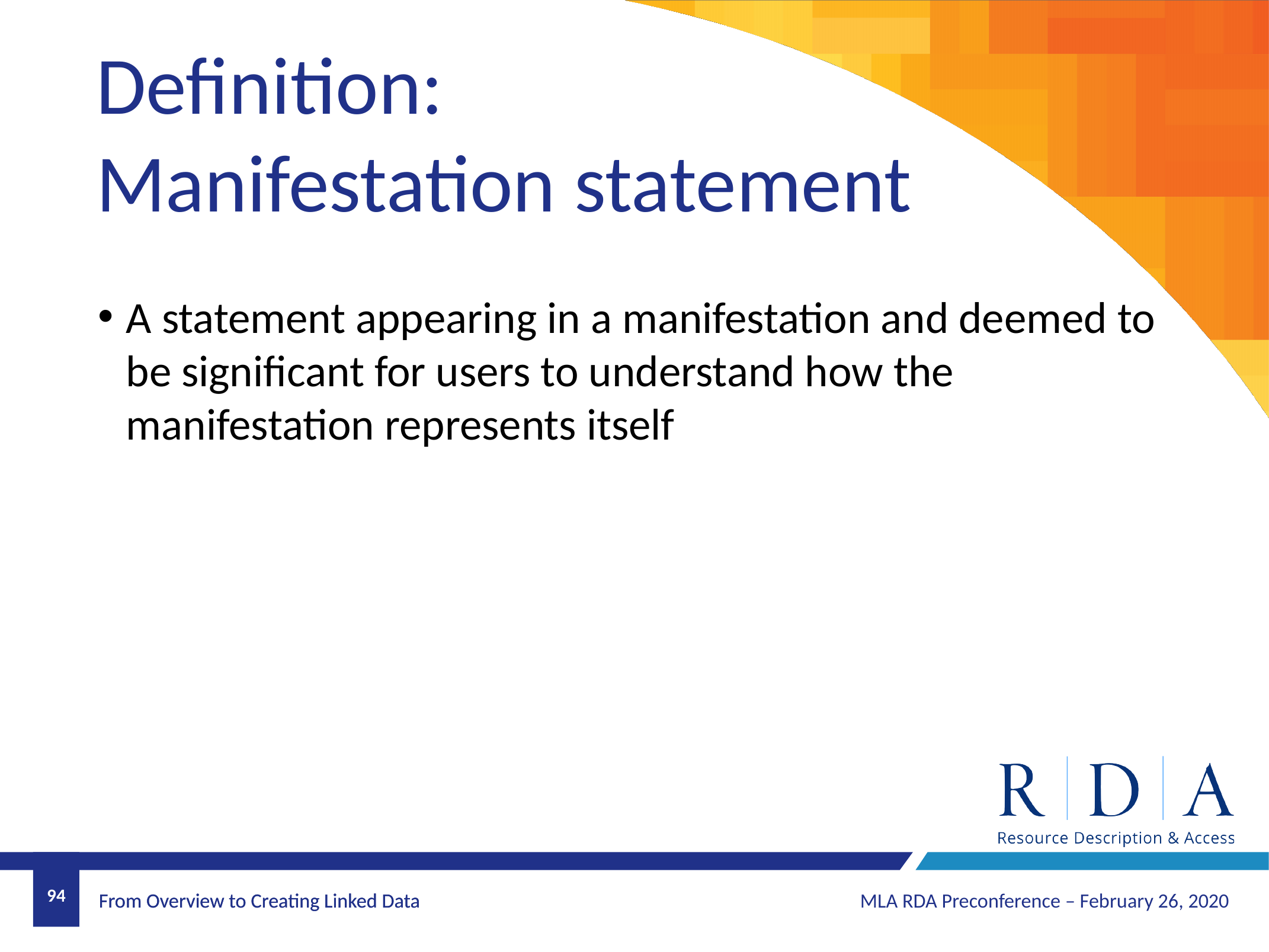

# Definition: Manifestation statement

A statement appearing in a manifestation and deemed to be significant for users to understand how the manifestation represents itself
MLA RDA Preconference – February 26, 2020